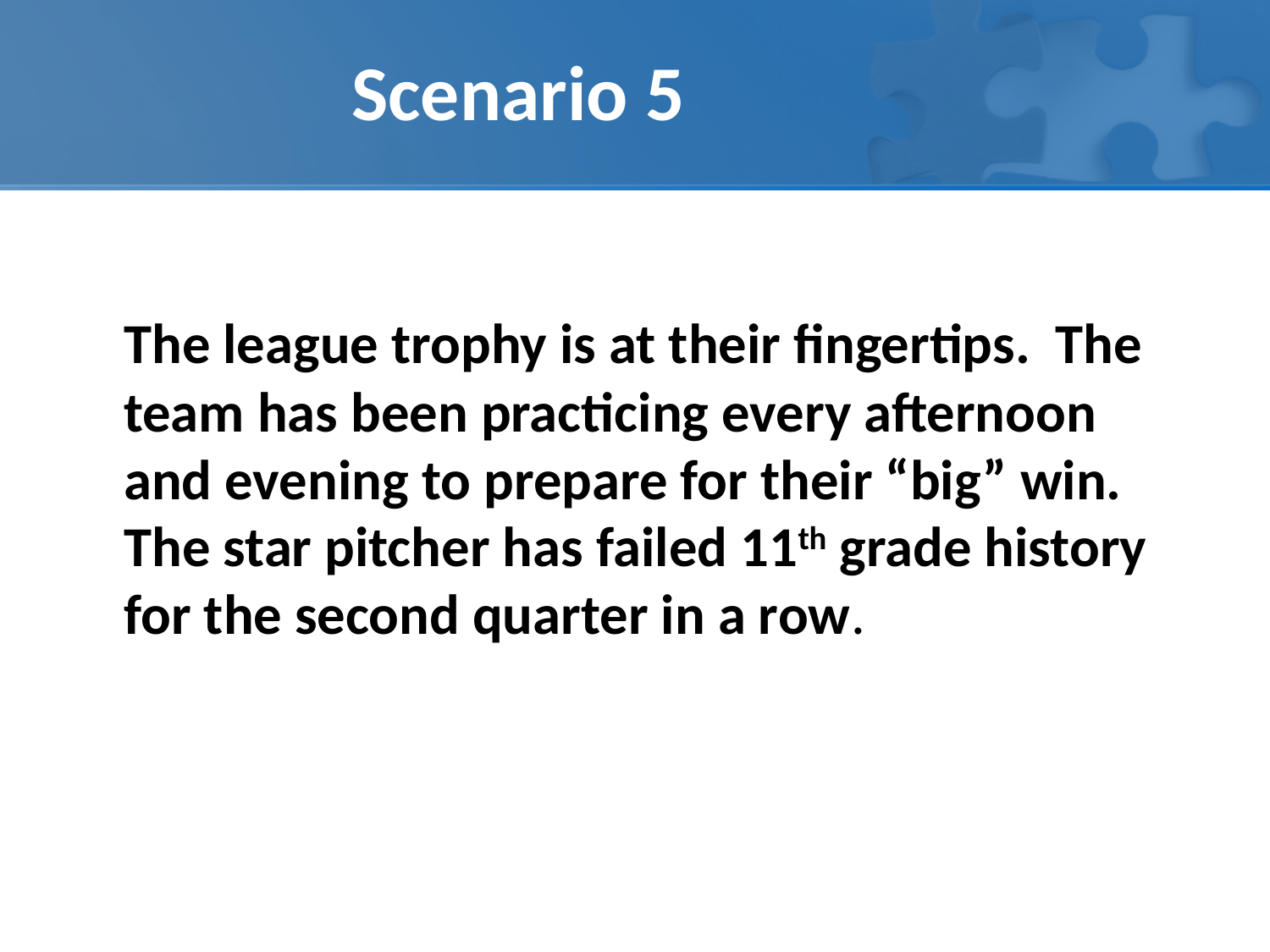

# Scenario 5

	The league trophy is at their fingertips.  The team has been practicing every afternoon and evening to prepare for their “big” win.  The star pitcher has failed 11th grade history for the second quarter in a row.